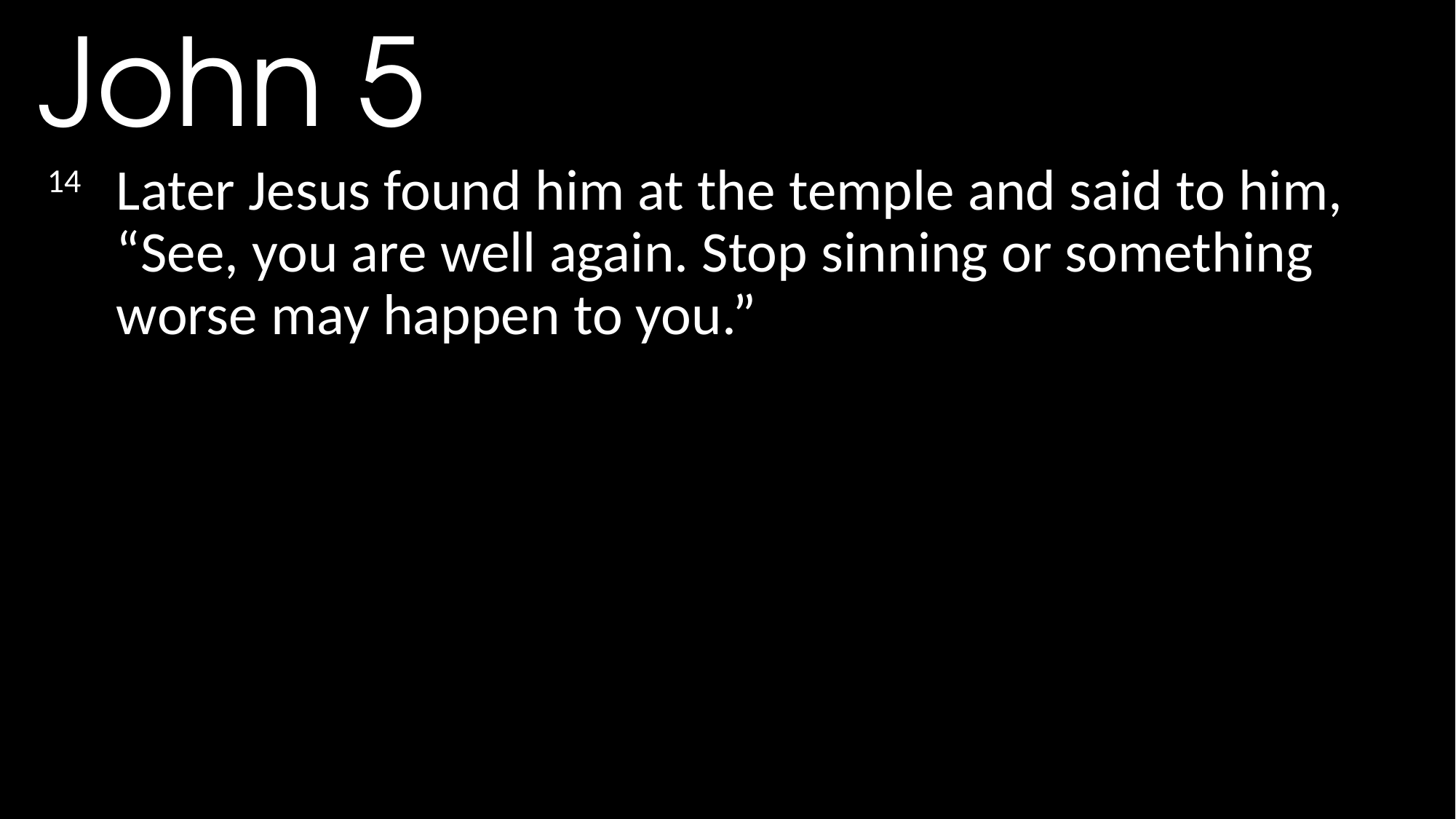

John 5
14 	Later Jesus found him at the temple and said to him, “See, you are well again. Stop sinning or something worse may happen to you.”